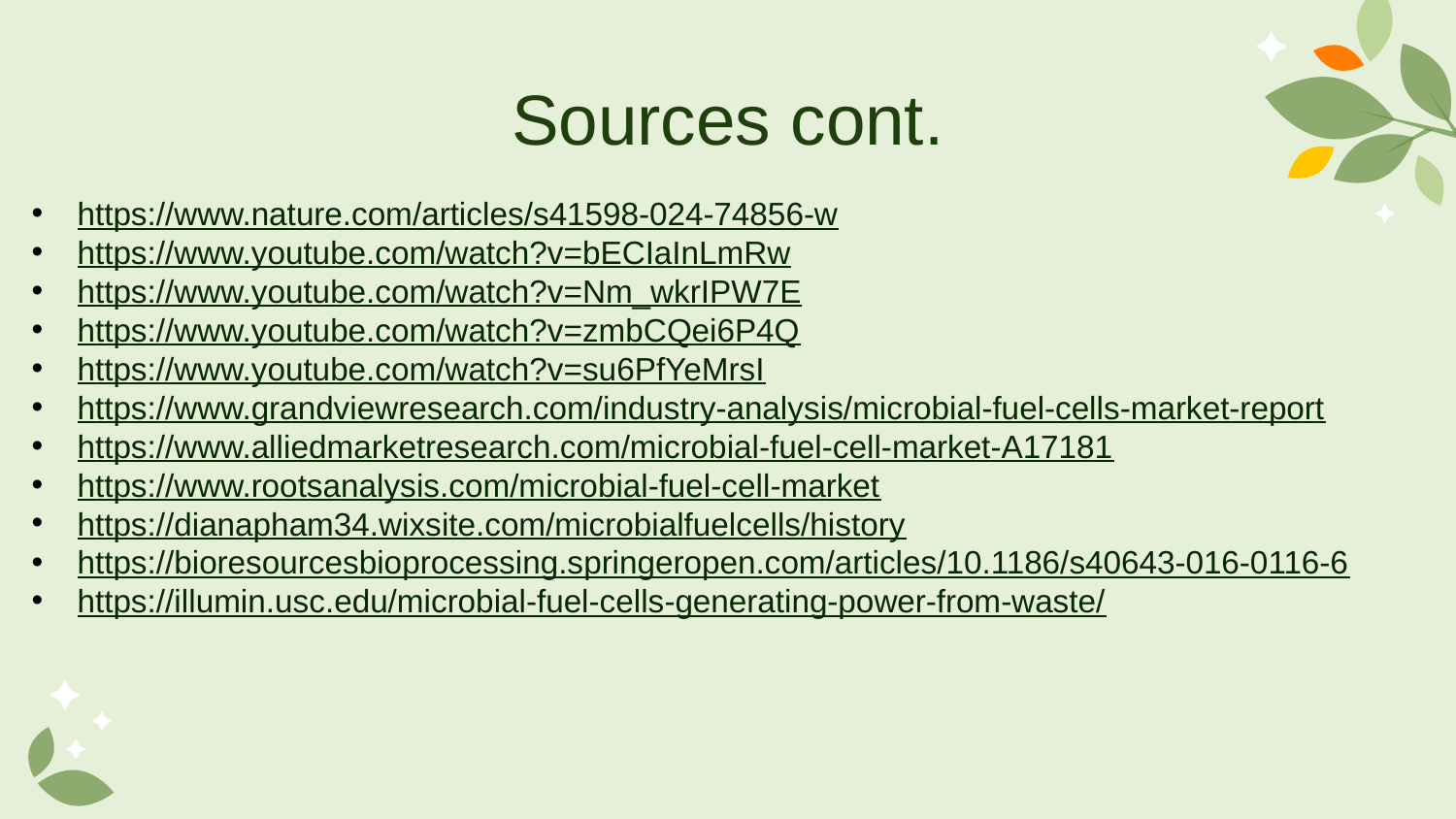

# Sources cont.

https://www.nature.com/articles/s41598-024-74856-w
https://www.youtube.com/watch?v=bECIaInLmRw
https://www.youtube.com/watch?v=Nm_wkrIPW7E
https://www.youtube.com/watch?v=zmbCQei6P4Q
https://www.youtube.com/watch?v=su6PfYeMrsI
https://www.grandviewresearch.com/industry-analysis/microbial-fuel-cells-market-report
https://www.alliedmarketresearch.com/microbial-fuel-cell-market-A17181
https://www.rootsanalysis.com/microbial-fuel-cell-market
https://dianapham34.wixsite.com/microbialfuelcells/history
https://bioresourcesbioprocessing.springeropen.com/articles/10.1186/s40643-016-0116-6
https://illumin.usc.edu/microbial-fuel-cells-generating-power-from-waste/

​​